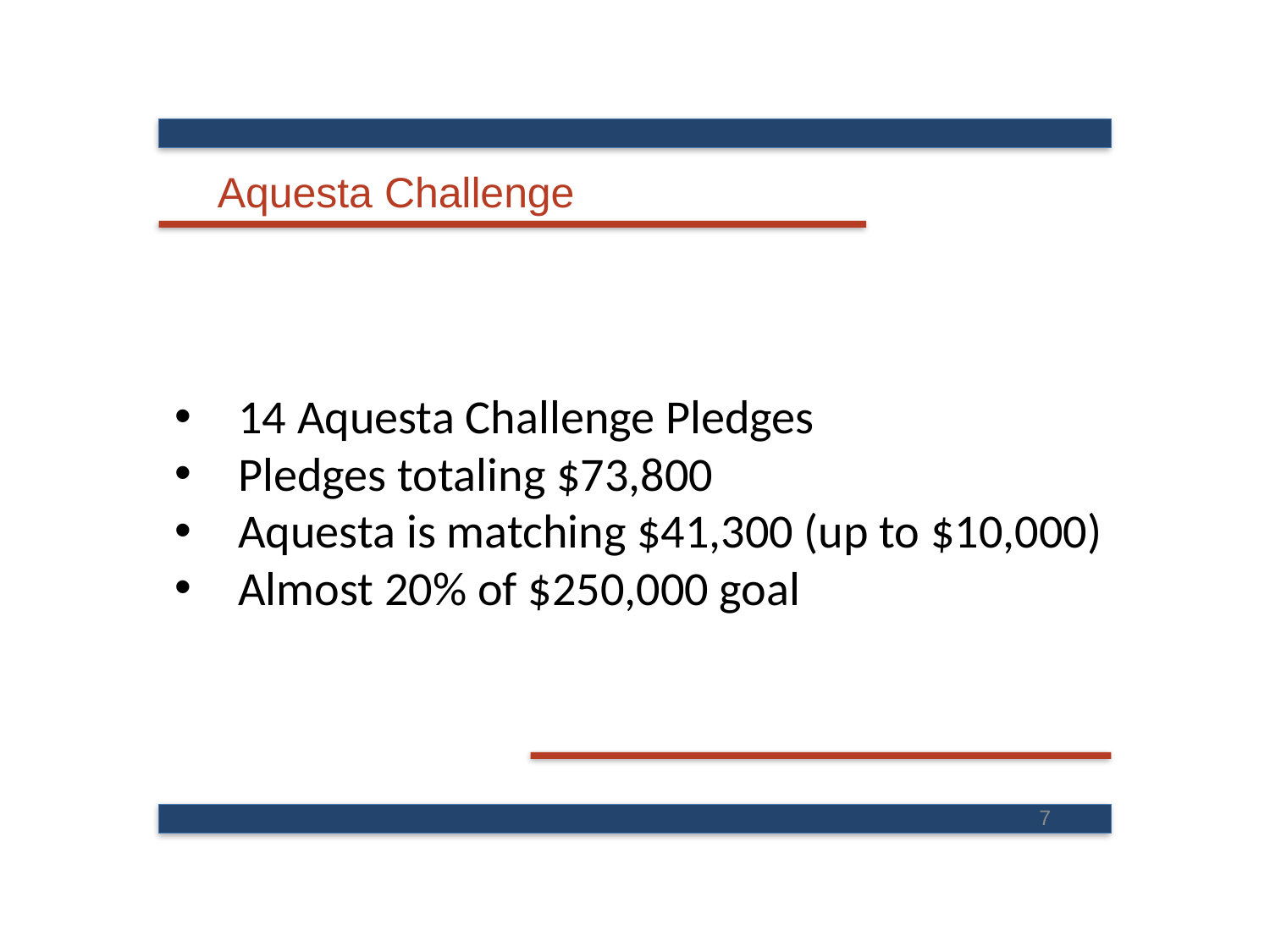

Aquesta Challenge

14 Aquesta Challenge Pledges
Pledges totaling $73,800
Aquesta is matching $41,300 (up to $10,000)
Almost 20% of $250,000 goal

7